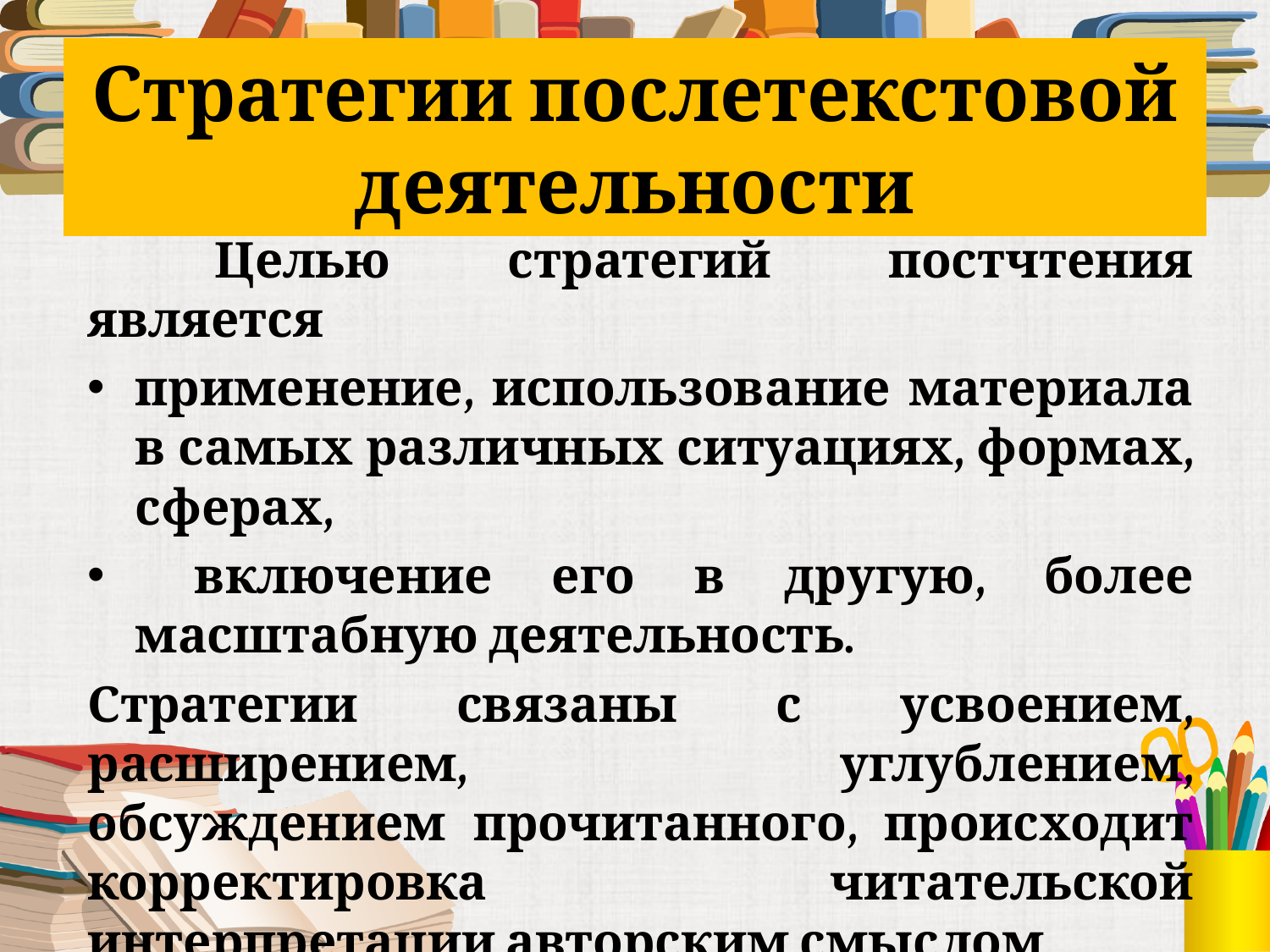

# Стратегии послетекстовой деятельности
	Целью стратегий постчтения является
применение, использование материала в самых различных ситуациях, формах, сферах,
 включение его в другую, более масштабную деятельность.
Стратегии связаны с усвоением, расширением, углублением, обсуждением прочитанного, происходит корректировка  читательской интерпретации авторским смыслом.